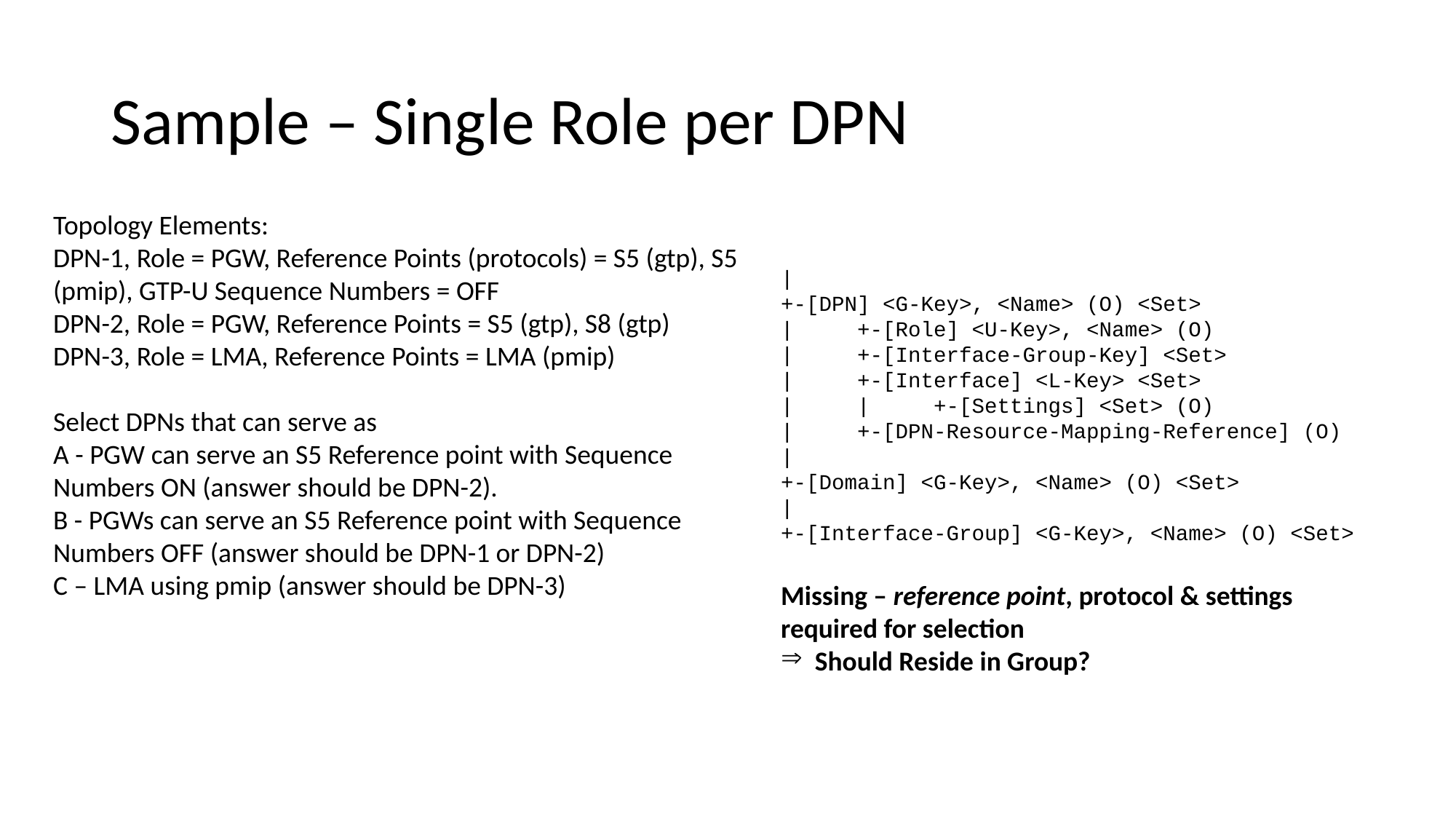

# Sample – Single Role per DPN
Topology Elements:
DPN-1, Role = PGW, Reference Points (protocols) = S5 (gtp), S5 (pmip), GTP-U Sequence Numbers = OFF
DPN-2, Role = PGW, Reference Points = S5 (gtp), S8 (gtp)
DPN-3, Role = LMA, Reference Points = LMA (pmip)

Select DPNs that can serve as
A - PGW can serve an S5 Reference point with Sequence Numbers ON (answer should be DPN-2).
B - PGWs can serve an S5 Reference point with Sequence Numbers OFF (answer should be DPN-1 or DPN-2)
C – LMA using pmip (answer should be DPN-3)
|
+-[DPN] <G-Key>, <Name> (O) <Set>
|     +-[Role] <U-Key>, <Name> (O)
|     +-[Interface-Group-Key] <Set>
|     +-[Interface] <L-Key> <Set>
|     |     +-[Settings] <Set> (O)
|     +-[DPN-Resource-Mapping-Reference] (O)
|
+-[Domain] <G-Key>, <Name> (O) <Set>
|
+-[Interface-Group] <G-Key>, <Name> (O) <Set>
Missing – reference point, protocol & settings required for selection
Should Reside in Group?